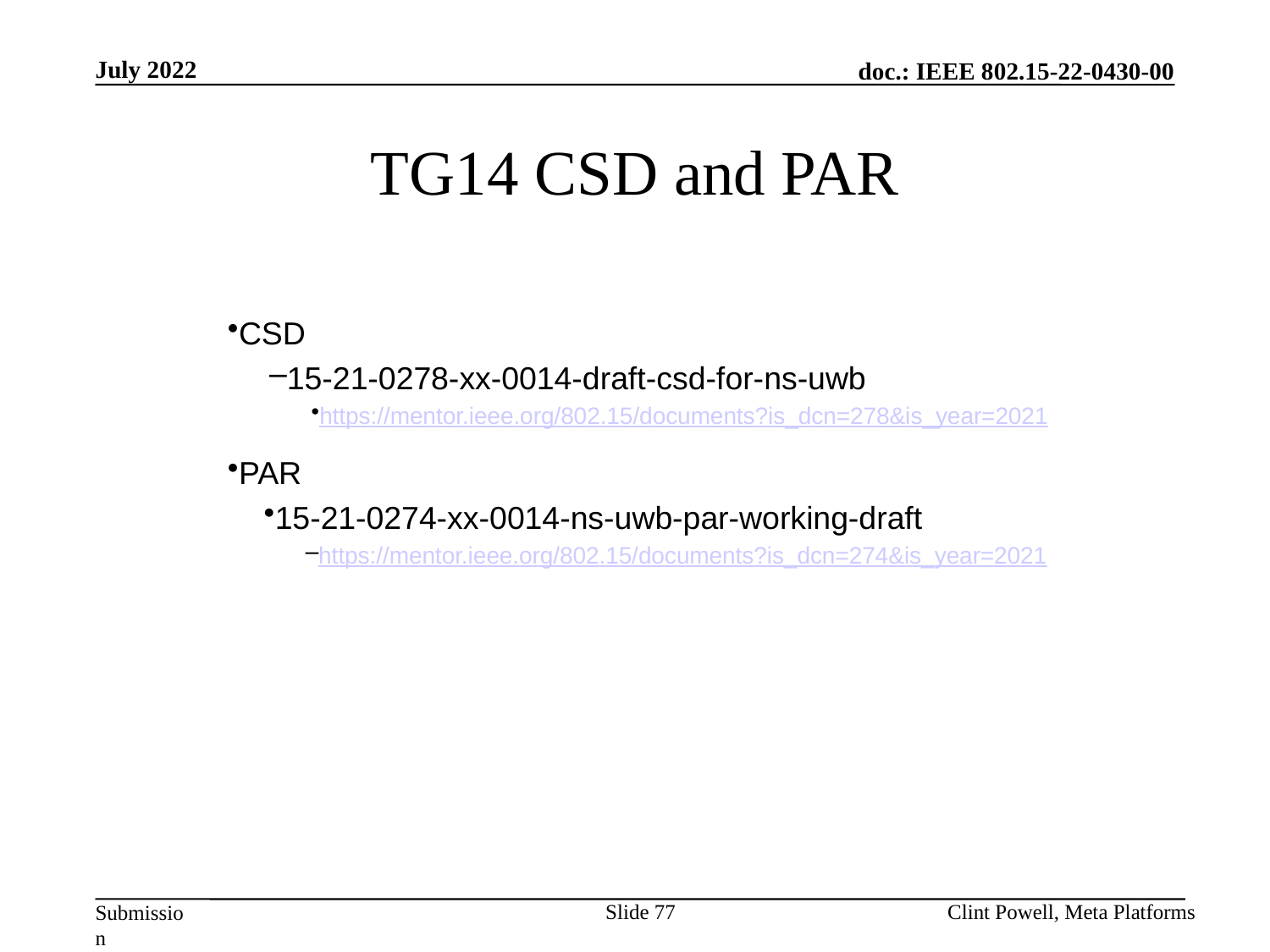

July 2022
# TG14 CSD and PAR
CSD
15-21-0278-xx-0014-draft-csd-for-ns-uwb
https://mentor.ieee.org/802.15/documents?is_dcn=278&is_year=2021
PAR
15-21-0274-xx-0014-ns-uwb-par-working-draft
https://mentor.ieee.org/802.15/documents?is_dcn=274&is_year=2021

Slide 77
Clint Powell, Meta Platforms